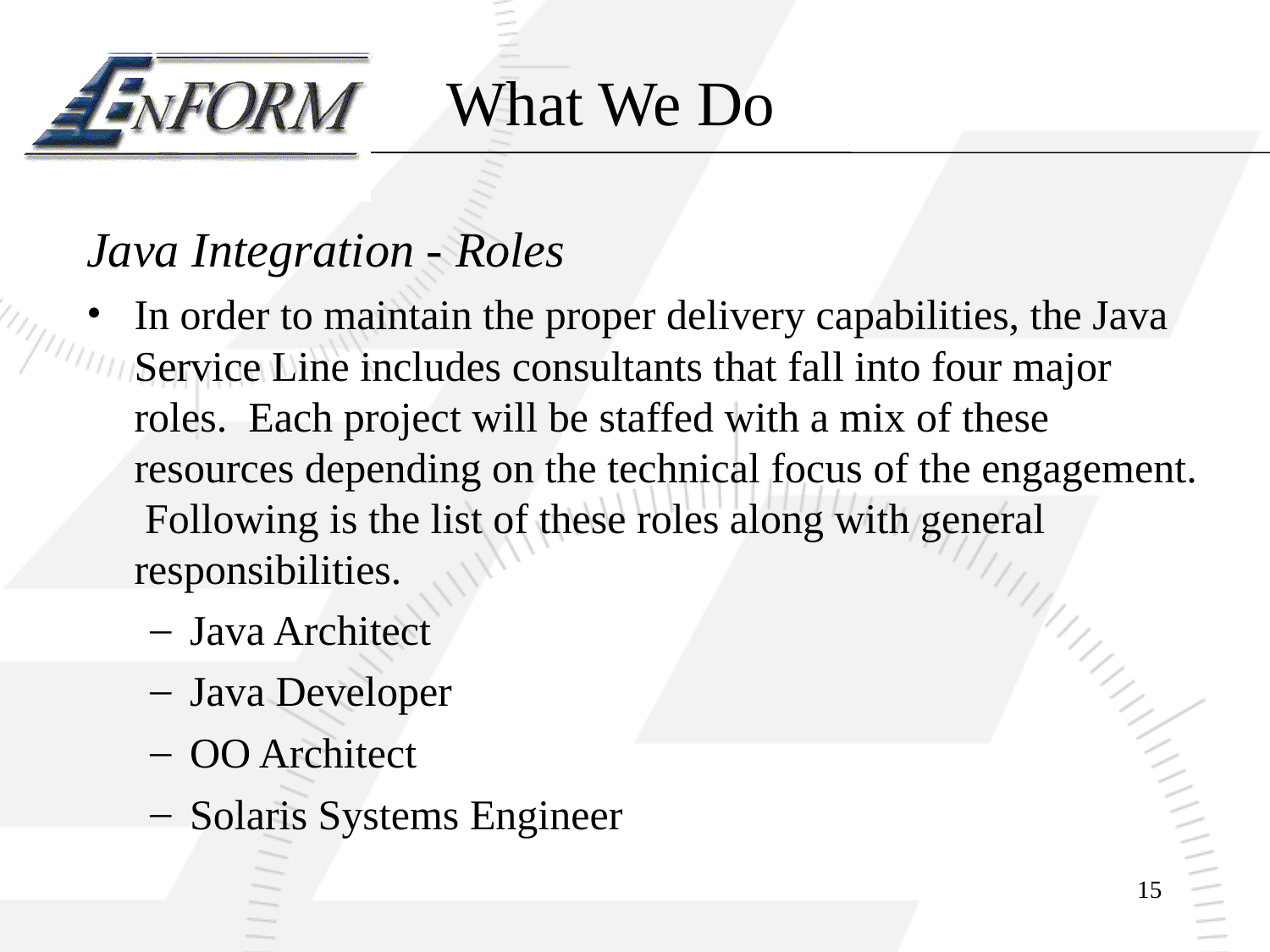

# What We Do
Java Integration - Roles
In order to maintain the proper delivery capabilities, the Java Service Line includes consultants that fall into four major roles.  Each project will be staffed with a mix of these resources depending on the technical focus of the engagement.  Following is the list of these roles along with general responsibilities.
Java Architect
Java Developer
OO Architect
Solaris Systems Engineer
15